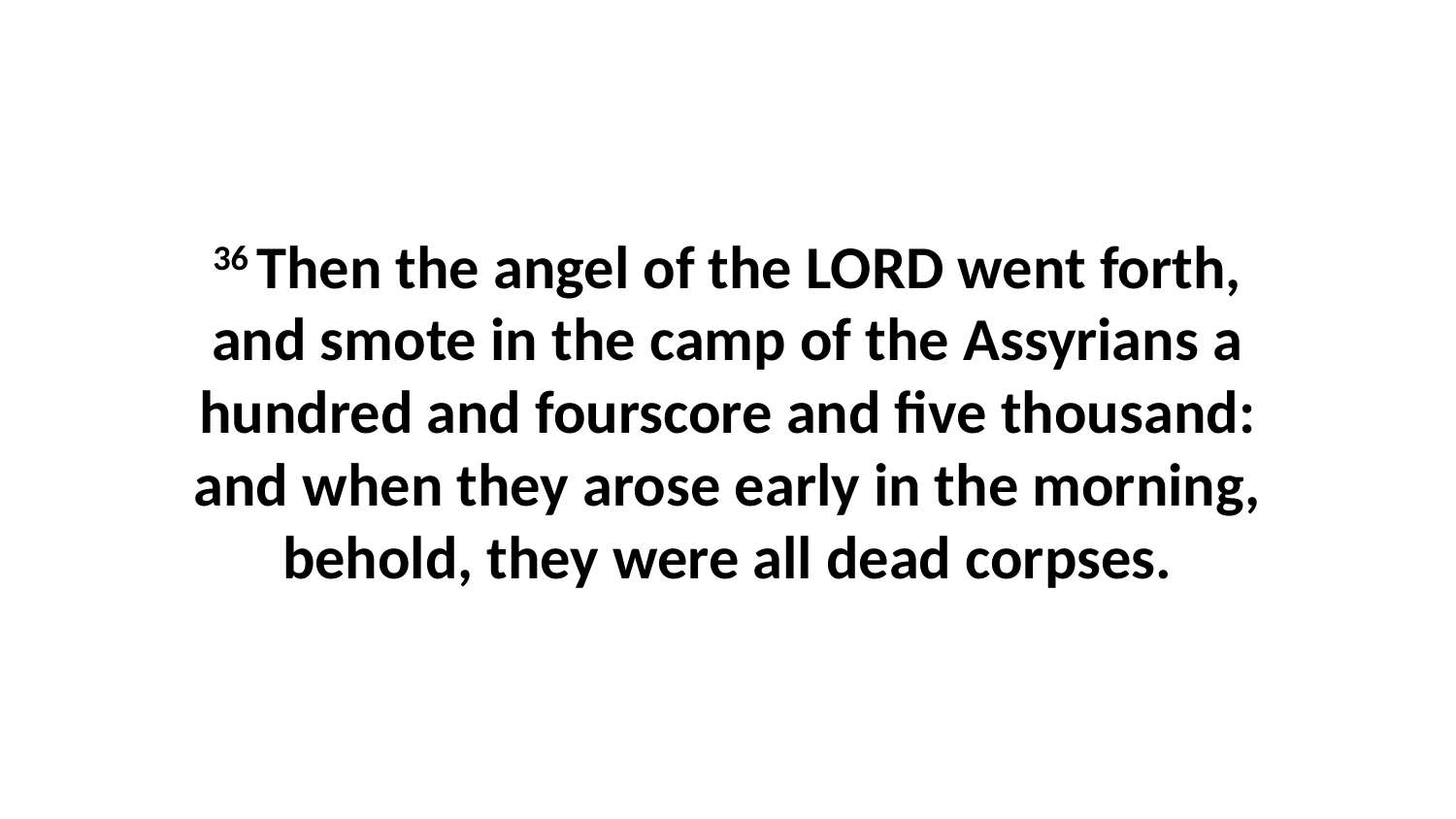

36 Then the angel of the LORD went forth, and smote in the camp of the Assyrians a hundred and fourscore and five thousand: and when they arose early in the morning, behold, they were all dead corpses.